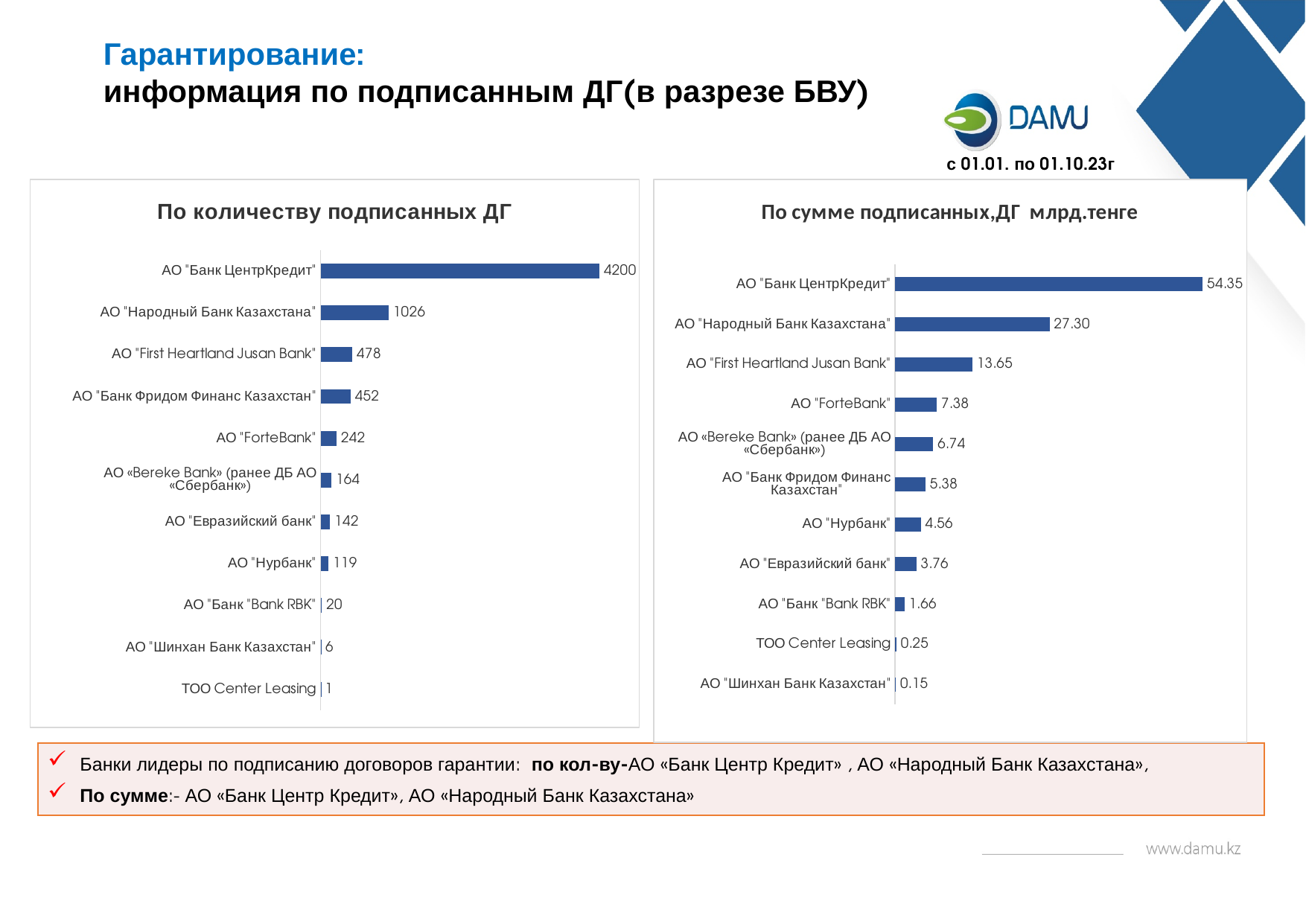

Гарантирование:
информация по подписанным ДГ(в разрезе БВУ)
с 01.01. по 01.10.23г

### Chart: По количеству подписанных ДГ

| Category |  |
|---|---|
| ТОО Center Leasing | 1.0 |
| АО "Шинхан Банк Казахстан" | 6.0 |
| АО "Банк "Bank RBK" | 20.0 |
| АО "Нурбанк" | 119.0 |
| АО "Евразийский банк" | 142.0 |
| АО «Bereke Bank» (ранее ДБ АО «Сбербанк») | 164.0 |
| АО "ForteBank" | 242.0 |
| АО "Банк Фридом Финанс Казахстан" | 452.0 |
| АО "First Heartland Jusan Bank" | 478.0 |
| АО "Народный Банк Казахстана" | 1026.0 |
| АО "Банк ЦентрКредит" | 4200.0 |

### Chart: По сумме подписанных,ДГ  млрд.тенге

| Category |  |
|---|---|
| АО "Шинхан Банк Казахстан" | 0.1490195 |
| ТОО Center Leasing | 0.245 |
| АО "Банк "Bank RBK" | 1.657276844 |
| АО "Евразийский банк" | 3.762767108 |
| АО "Нурбанк" | 4.557801515 |
| АО "Банк Фридом Финанс Казахстан" | 5.38309913 |
| АО «Bereke Bank» (ранее ДБ АО «Сбербанк») | 6.738262853 |
| АО "ForteBank" | 7.381170516189999 |
| АО "First Heartland Jusan Bank" | 13.64878399947 |
| АО "Народный Банк Казахстана" | 27.30287433152 |
| АО "Банк ЦентрКредит" | 54.35338292908998 |
Банки лидеры по подписанию договоров гарантии:  по кол-ву-АО «Банк Центр Кредит» , АО «Народный Банк Казахстана»,
По сумме:- АО «Банк Центр Кредит», АО «Народный Банк Казахстана»